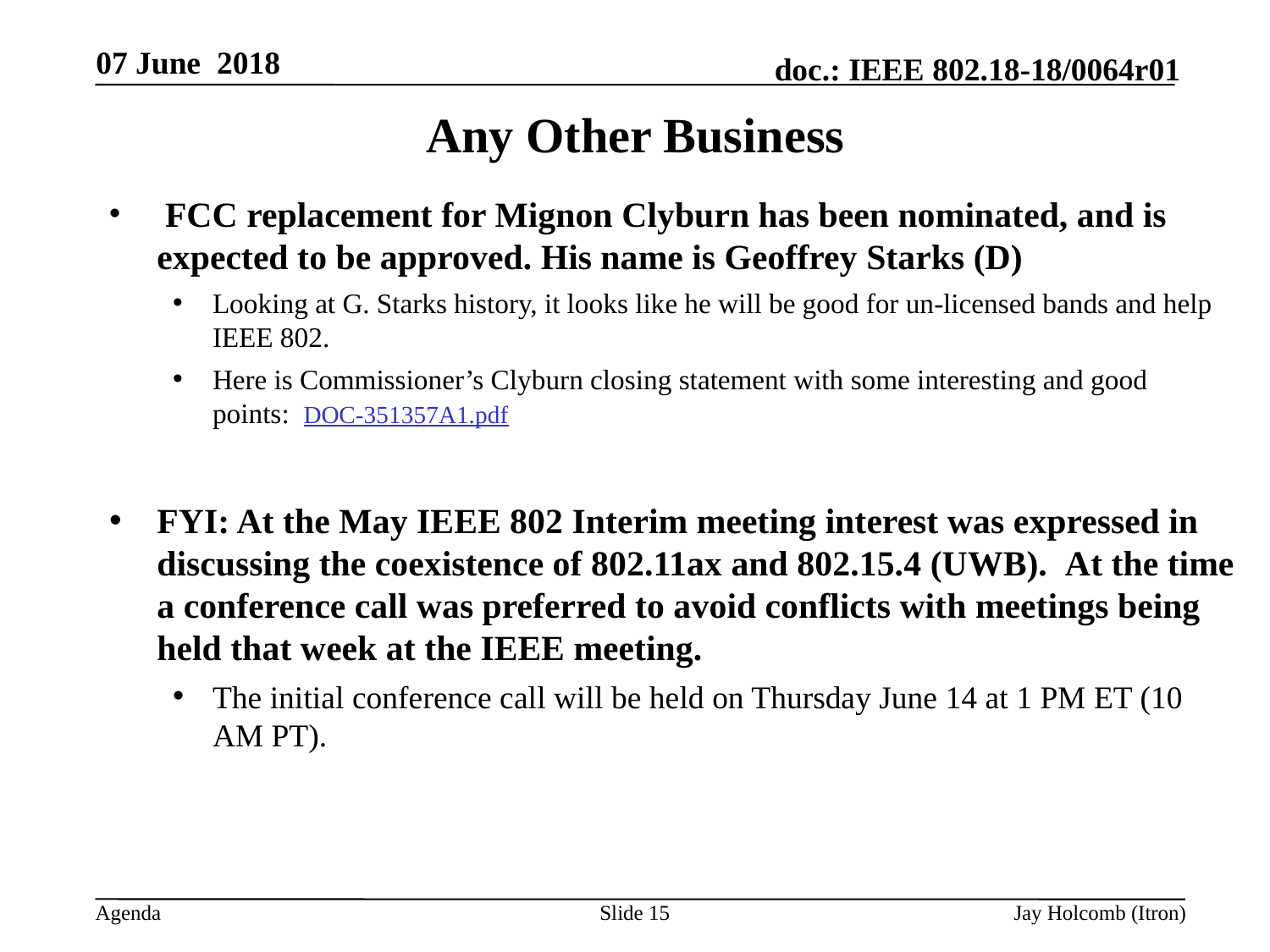

07 June  2018
# Any Other Business
 FCC replacement for Mignon Clyburn has been nominated, and is expected to be approved. His name is Geoffrey Starks (D)
Looking at G. Starks history, it looks like he will be good for un-licensed bands and help IEEE 802.
Here is Commissioner’s Clyburn closing statement with some interesting and good  points:  DOC-351357A1.pdf

FYI: At the May IEEE 802 Interim meeting interest was expressed in discussing the coexistence of 802.11ax and 802.15.4 (UWB).  At the time a conference call was preferred to avoid conflicts with meetings being held that week at the IEEE meeting.
The initial conference call will be held on Thursday June 14 at 1 PM ET (10 AM PT).

Slide 15
Jay Holcomb (Itron)